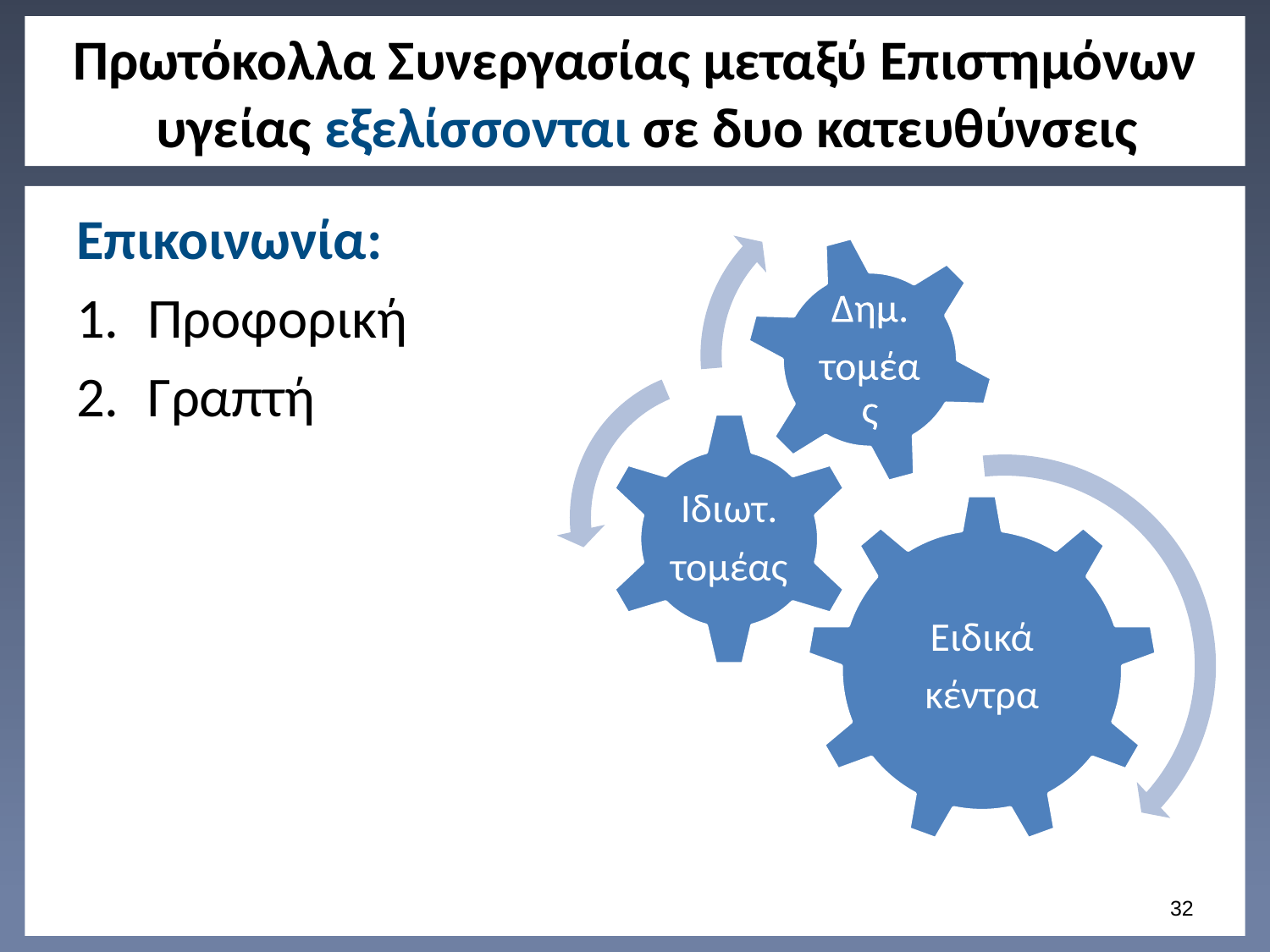

# Πρωτόκολλα Συνεργασίας μεταξύ Επιστημόνων υγείας εξελίσσονται σε δυο κατευθύνσεις
Επικοινωνία:
Προφορική
Γραπτή

Ειδικά
κέντρα
Ιδιωτ.
τομέας
Δημ.
τομέας
32